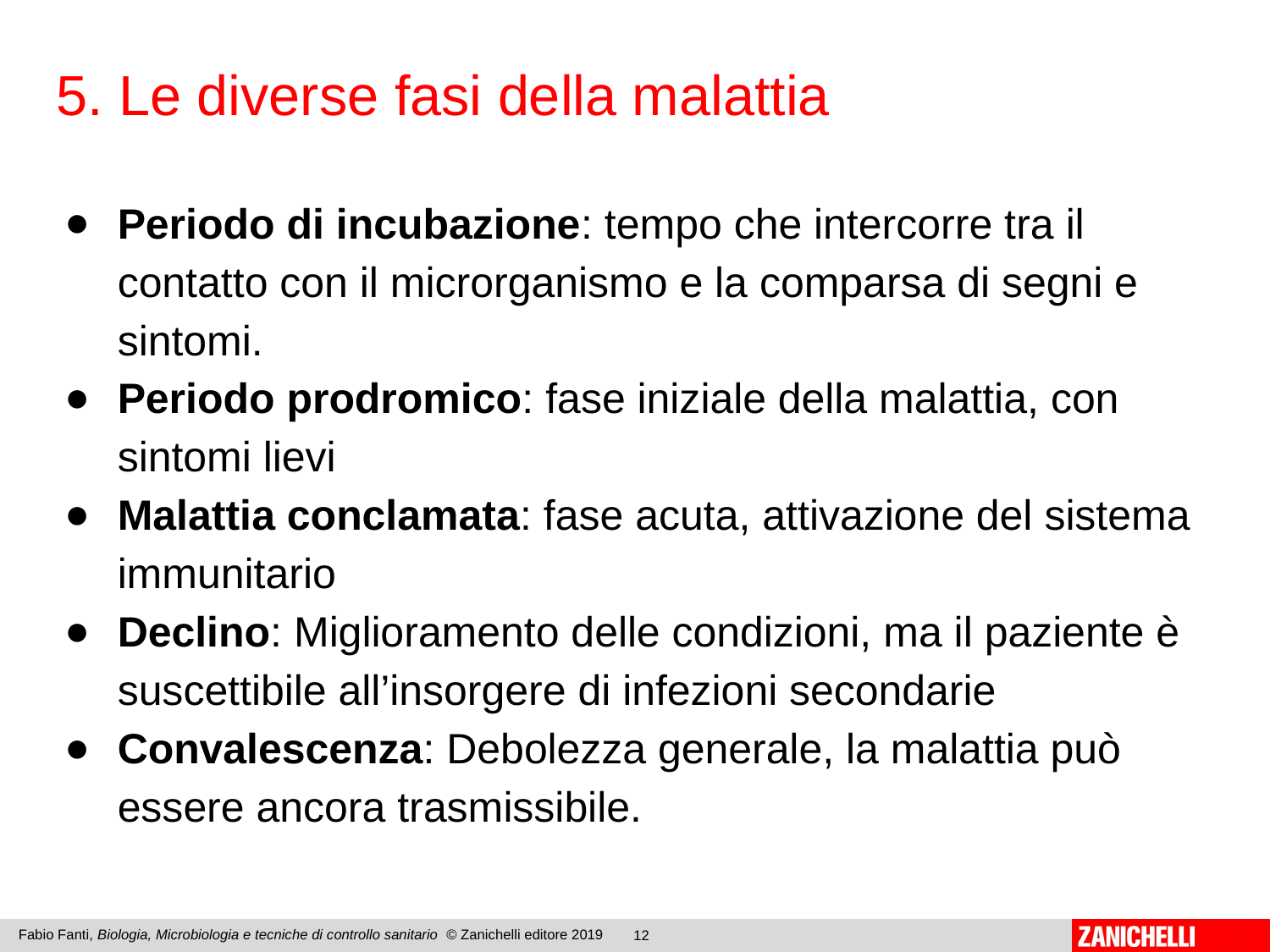

5. Le diverse fasi della malattia
Periodo di incubazione: tempo che intercorre tra il contatto con il microrganismo e la comparsa di segni e sintomi.
Periodo prodromico: fase iniziale della malattia, con sintomi lievi
Malattia conclamata: fase acuta, attivazione del sistema immunitario
Declino: Miglioramento delle condizioni, ma il paziente è suscettibile all’insorgere di infezioni secondarie
Convalescenza: Debolezza generale, la malattia può essere ancora trasmissibile.